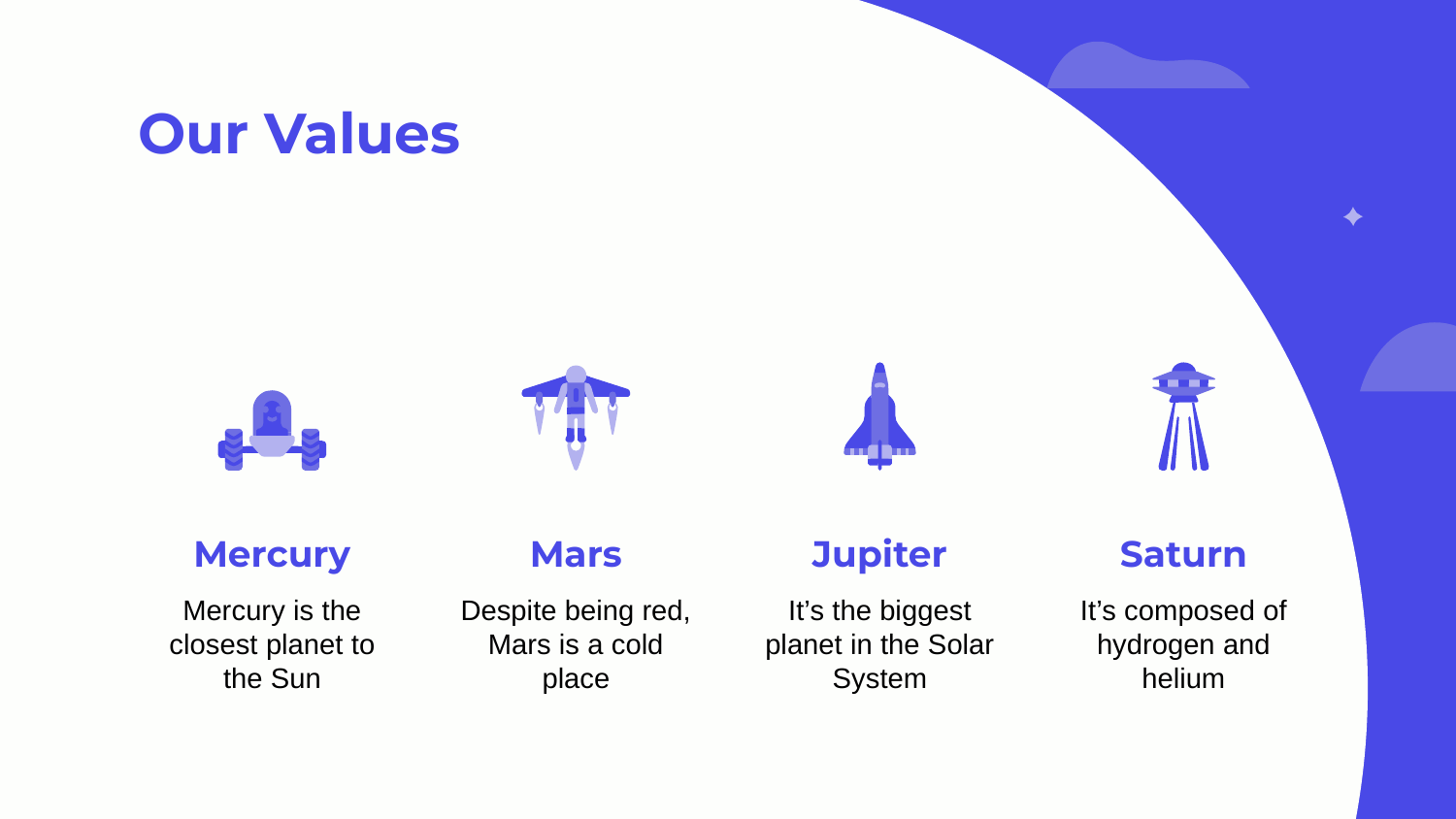

# Our Values

Mercury
Mars
Jupiter
Saturn
Mercury is the closest planet to the Sun
Despite being red, Mars is a cold place
It’s the biggest planet in the Solar System

It’s composed of hydrogen and helium